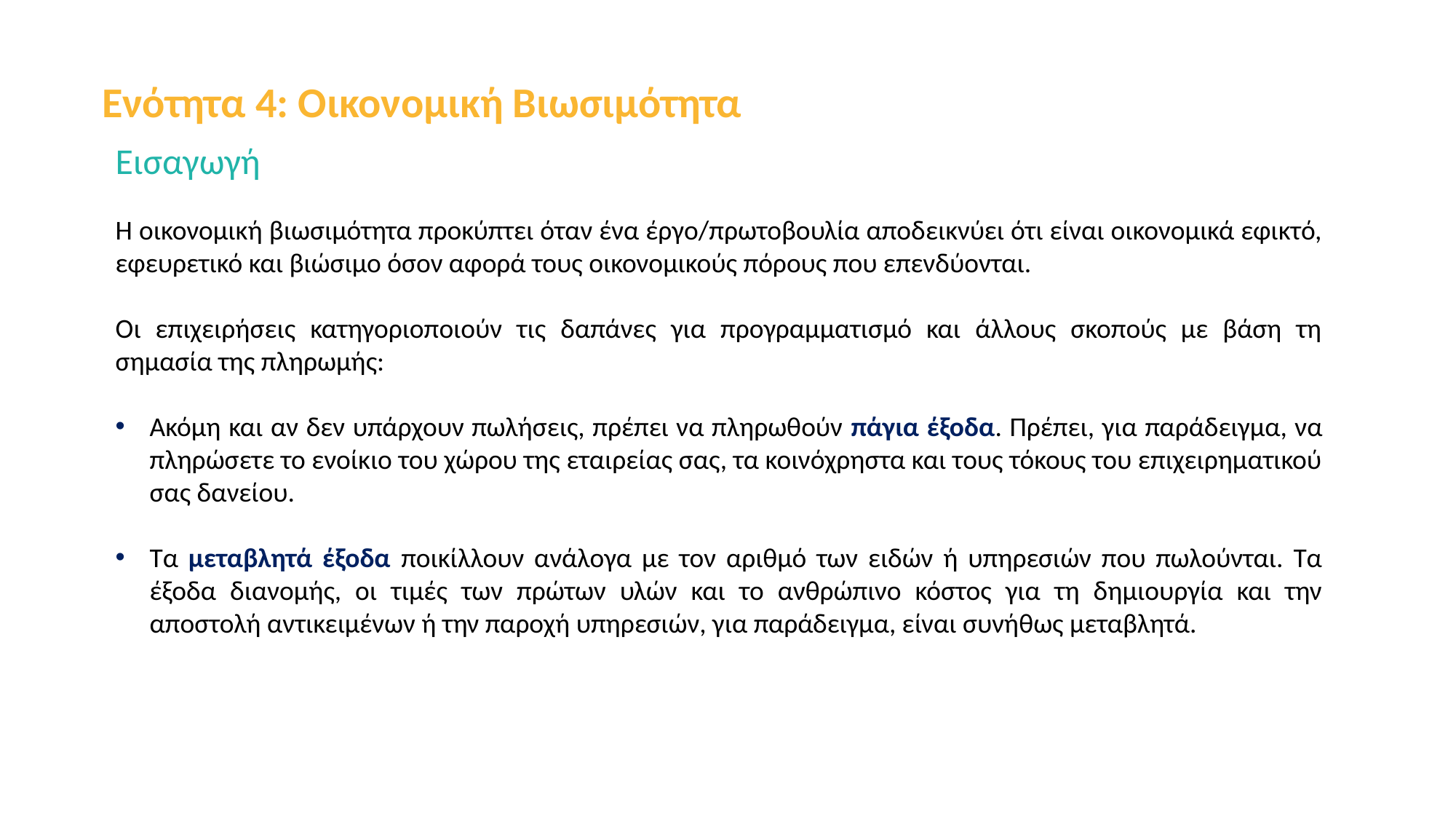

Ενότητα 4: Οικονομική Βιωσιμότητα
Εισαγωγή
Η οικονομική βιωσιμότητα προκύπτει όταν ένα έργο/πρωτοβουλία αποδεικνύει ότι είναι οικονομικά εφικτό, εφευρετικό και βιώσιμο όσον αφορά τους οικονομικούς πόρους που επενδύονται.

Οι επιχειρήσεις κατηγοριοποιούν τις δαπάνες για προγραμματισμό και άλλους σκοπούς με βάση τη σημασία της πληρωμής:

Ακόμη και αν δεν υπάρχουν πωλήσεις, πρέπει να πληρωθούν πάγια έξοδα. Πρέπει, για παράδειγμα, να πληρώσετε το ενοίκιο του χώρου της εταιρείας σας, τα κοινόχρηστα και τους τόκους του επιχειρηματικού σας δανείου.

Τα μεταβλητά έξοδα ποικίλλουν ανάλογα με τον αριθμό των ειδών ή υπηρεσιών που πωλούνται. Τα έξοδα διανομής, οι τιμές των πρώτων υλών και το ανθρώπινο κόστος για τη δημιουργία και την αποστολή αντικειμένων ή την παροχή υπηρεσιών, για παράδειγμα, είναι συνήθως μεταβλητά.